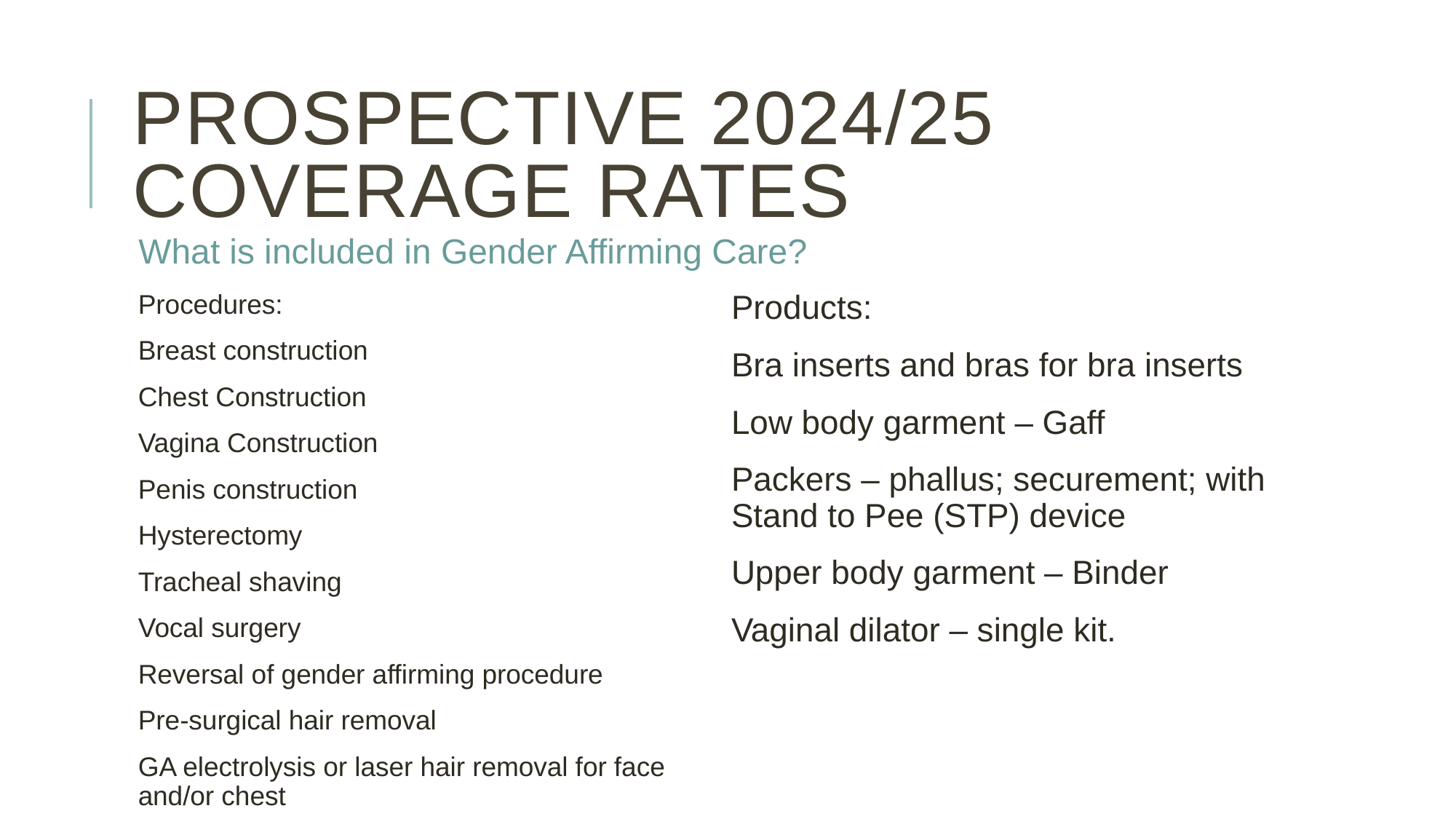

# Prospective 2024/25 Coverage Rates
What is included in Gender Affirming Care?
Procedures:
Breast construction
Chest Construction
Vagina Construction
Penis construction
Hysterectomy
Tracheal shaving
Vocal surgery
Reversal of gender affirming procedure
Pre-surgical hair removal
GA electrolysis or laser hair removal for face and/or chest

Products:
Bra inserts and bras for bra inserts
Low body garment – Gaff
Packers – phallus; securement; with Stand to Pee (STP) device
Upper body garment – Binder
Vaginal dilator – single kit.